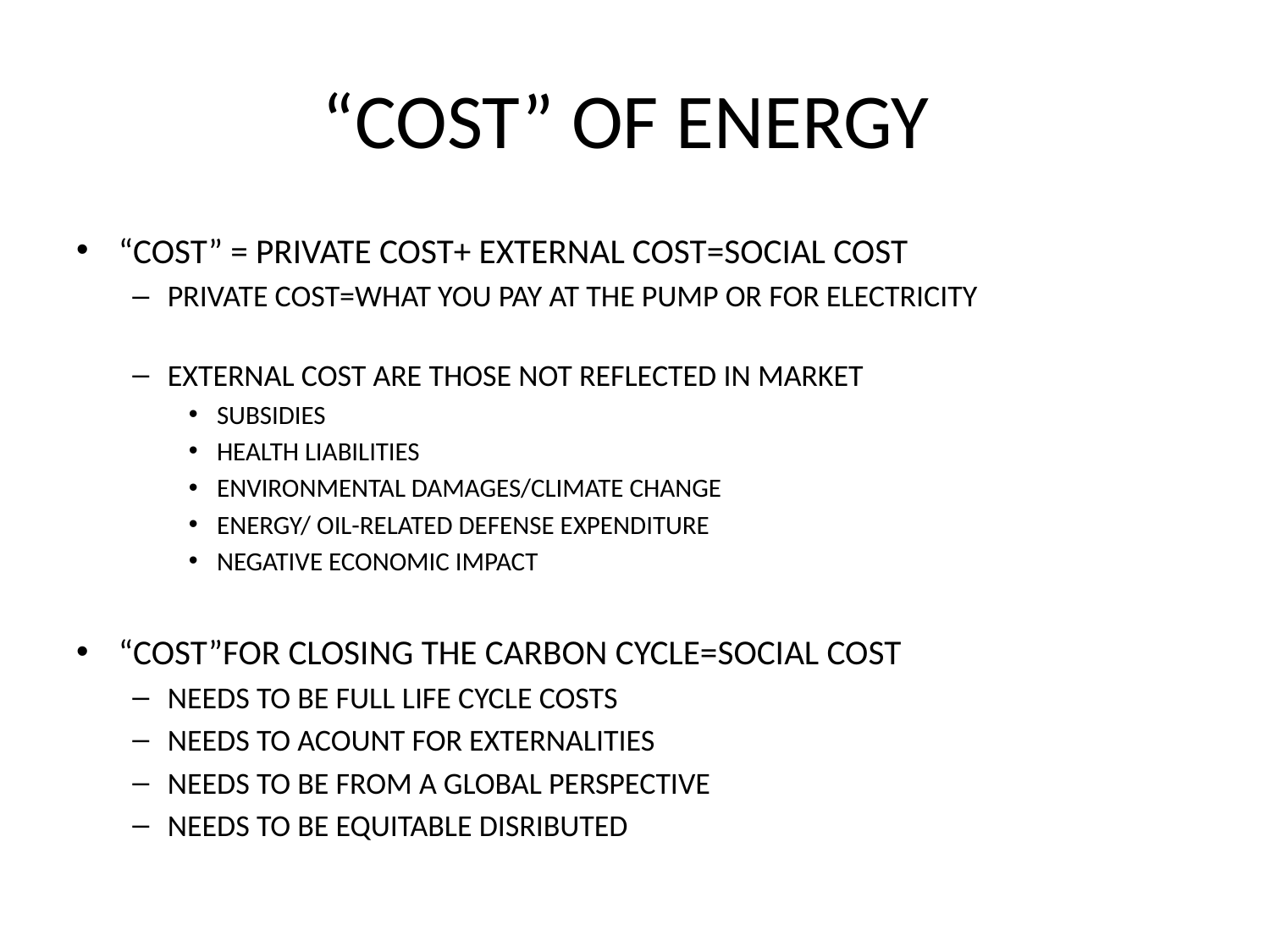

# “COST” OF ENERGY
“COST” = PRIVATE COST+ EXTERNAL COST=SOCIAL COST
PRIVATE COST=WHAT YOU PAY AT THE PUMP OR FOR ELECTRICITY
EXTERNAL COST ARE THOSE NOT REFLECTED IN MARKET
SUBSIDIES
HEALTH LIABILITIES
ENVIRONMENTAL DAMAGES/CLIMATE CHANGE
ENERGY/ OIL-RELATED DEFENSE EXPENDITURE
NEGATIVE ECONOMIC IMPACT

“COST”FOR CLOSING THE CARBON CYCLE=SOCIAL COST
NEEDS TO BE FULL LIFE CYCLE COSTS
NEEDS TO ACOUNT FOR EXTERNALITIES
NEEDS TO BE FROM A GLOBAL PERSPECTIVE
NEEDS TO BE EQUITABLE DISRIBUTED